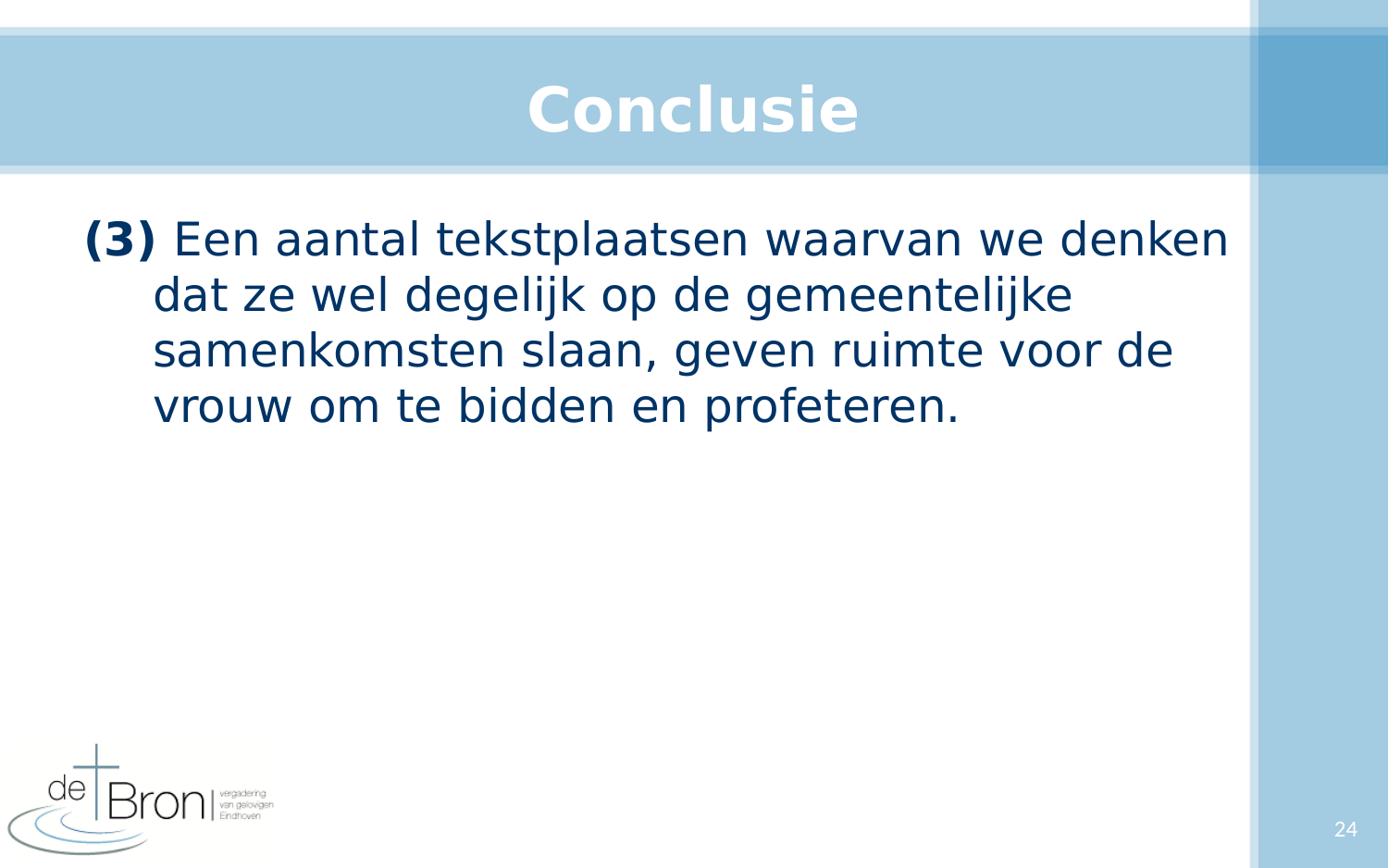

# Conclusie
(3) Een aantal tekstplaatsen waarvan we denken dat ze wel degelijk op de gemeentelijke samenkomsten slaan, geven ruimte voor de vrouw om te bidden en profeteren.

24